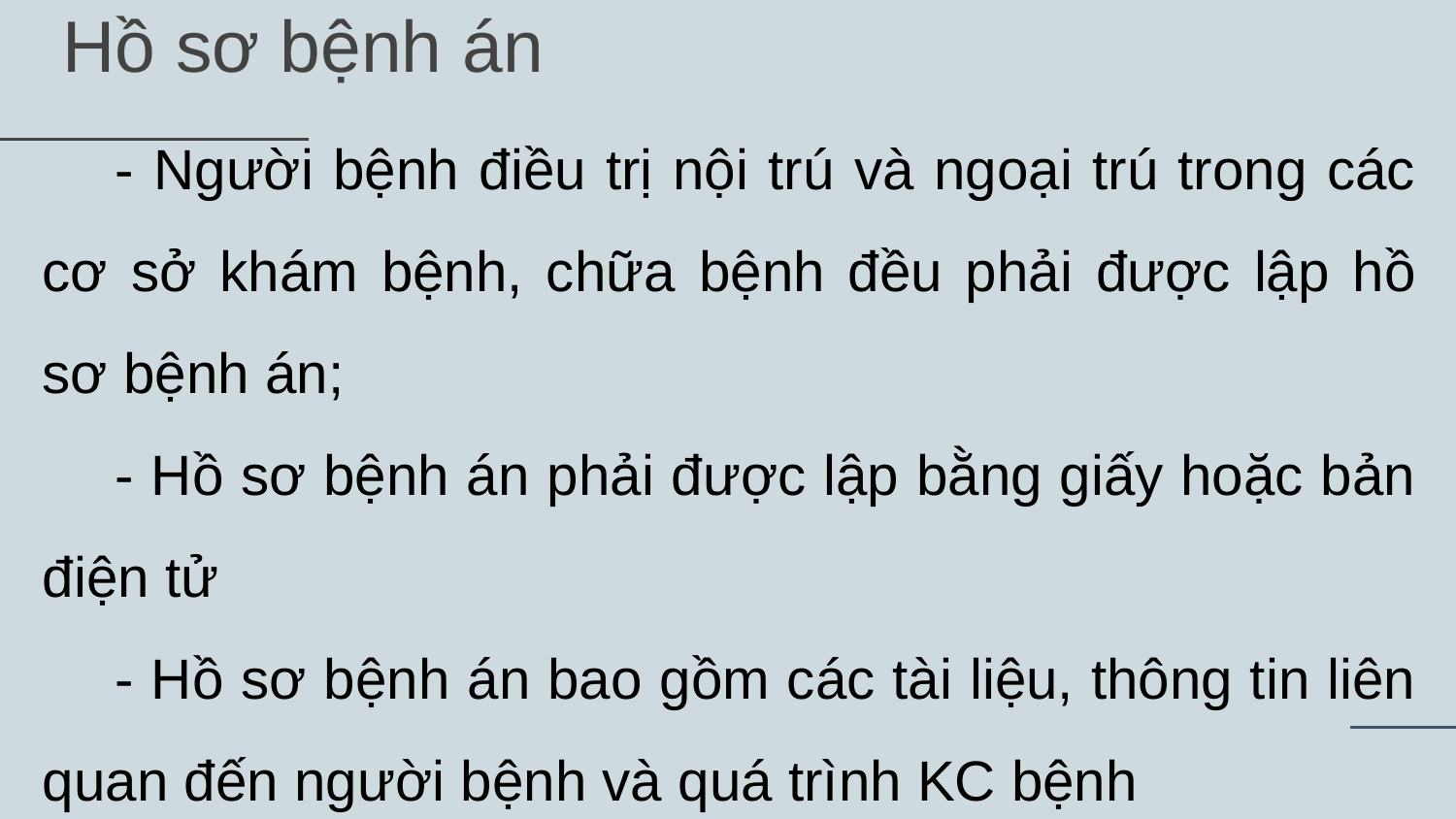

# Hồ sơ bệnh án
- Người bệnh điều trị nội trú và ngoại trú trong các cơ sở khám bệnh, chữa bệnh đều phải được lập hồ sơ bệnh án;
- Hồ sơ bệnh án phải được lập bằng giấy hoặc bản điện tử
- Hồ sơ bệnh án bao gồm các tài liệu, thông tin liên quan đến người bệnh và quá trình KC bệnh